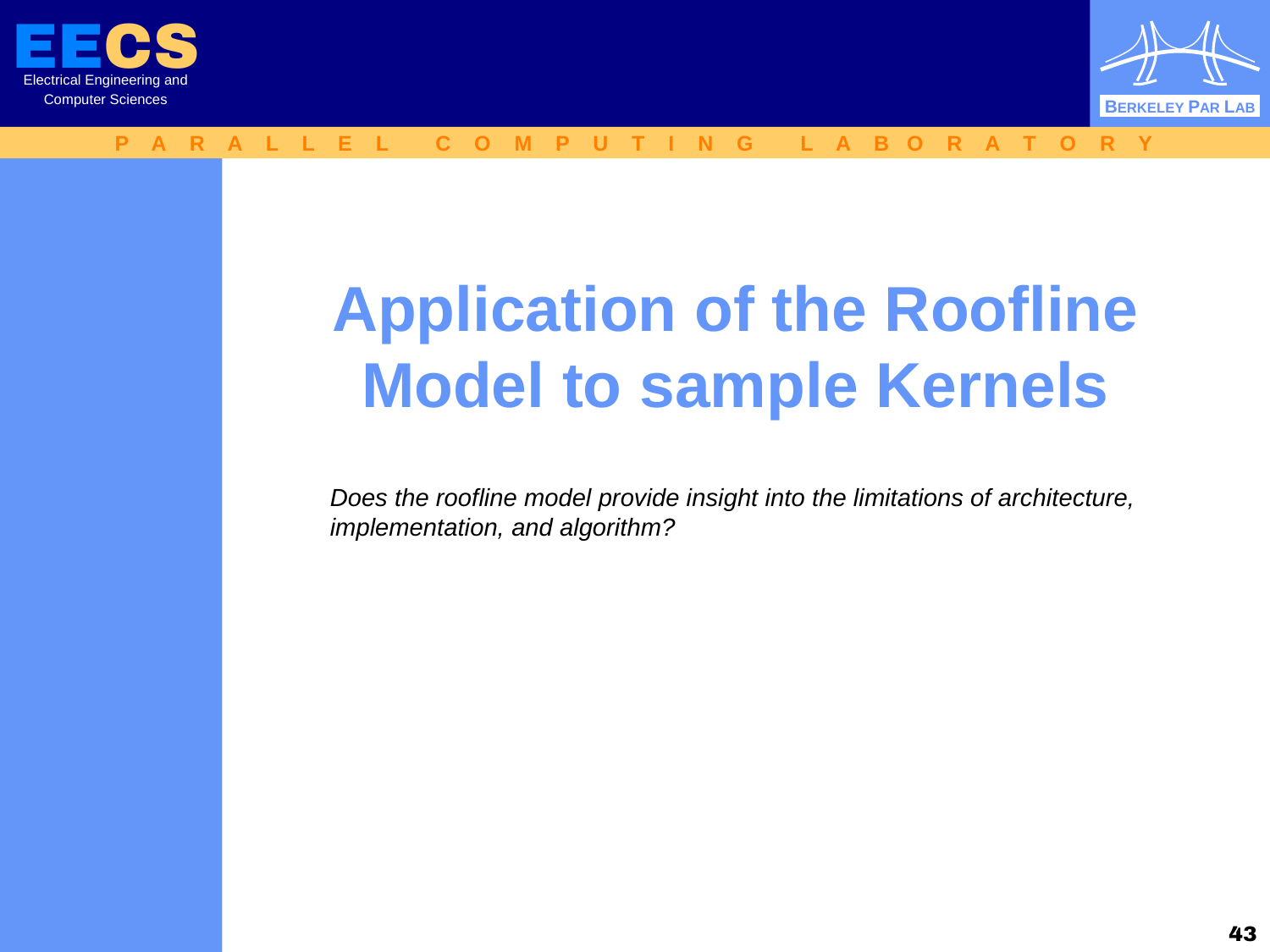

# Application of the Roofline Model to sample Kernels
Does the roofline model provide insight into the limitations of architecture, implementation, and algorithm?
43